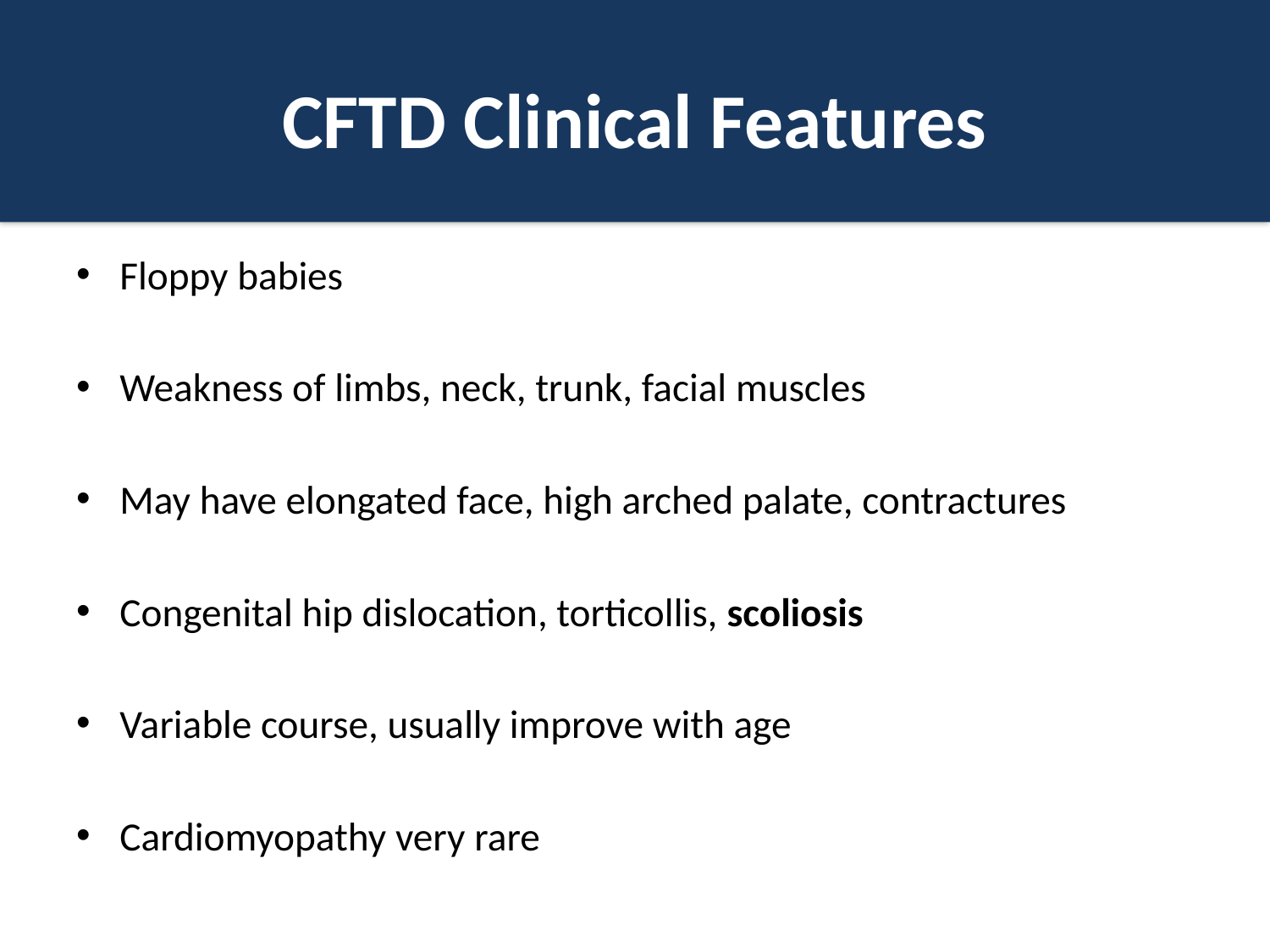

# CFTD Clinical Features
Floppy babies

Weakness of limbs, neck, trunk, facial muscles

May have elongated face, high arched palate, contractures

Congenital hip dislocation, torticollis, scoliosis

Variable course, usually improve with age

Cardiomyopathy very rare